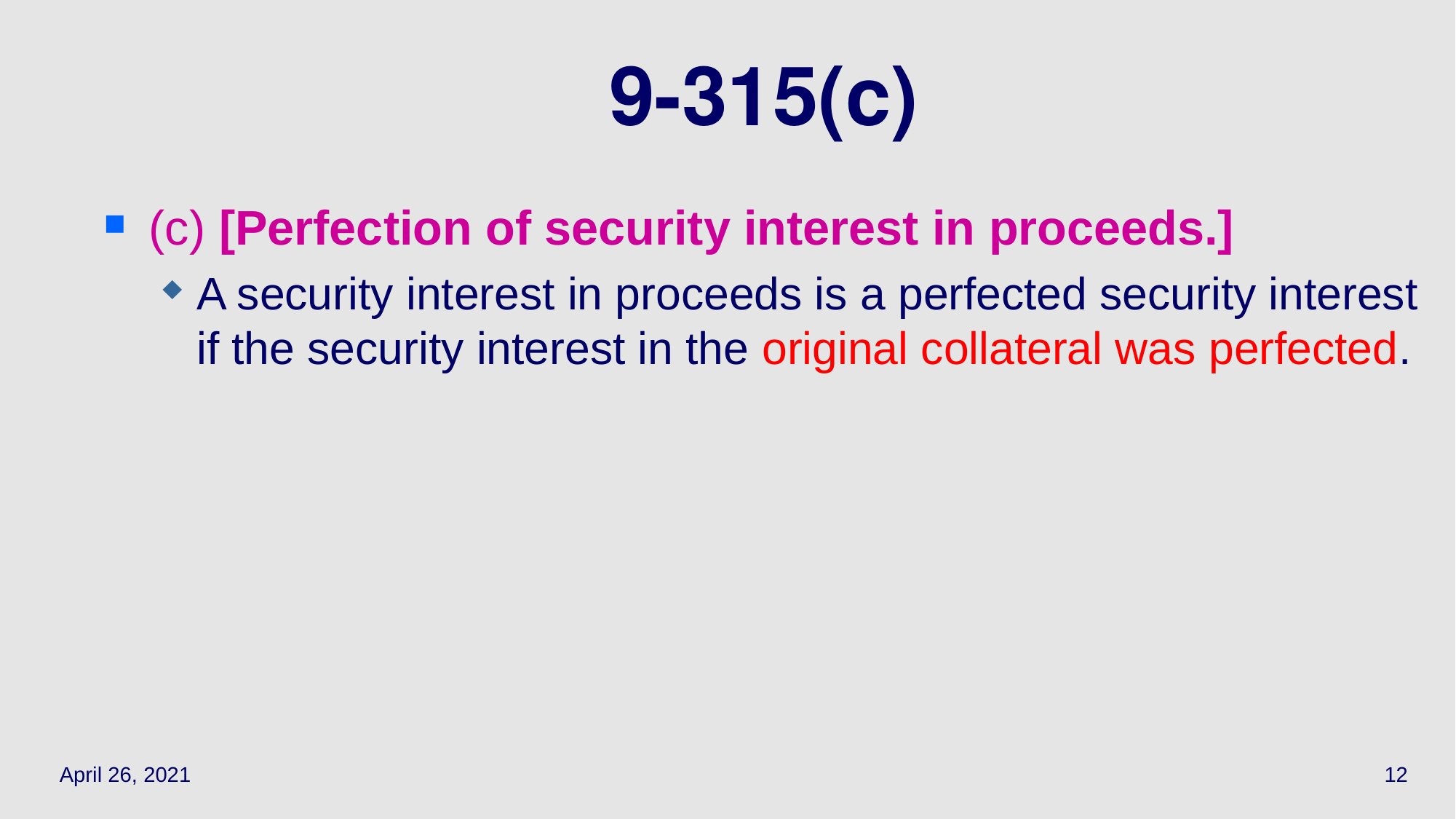

# 9-315(c)
(c) [Perfection of security interest in proceeds.]
A security interest in proceeds is a perfected security interest if the security interest in the original collateral was perfected.
April 26, 2021
12